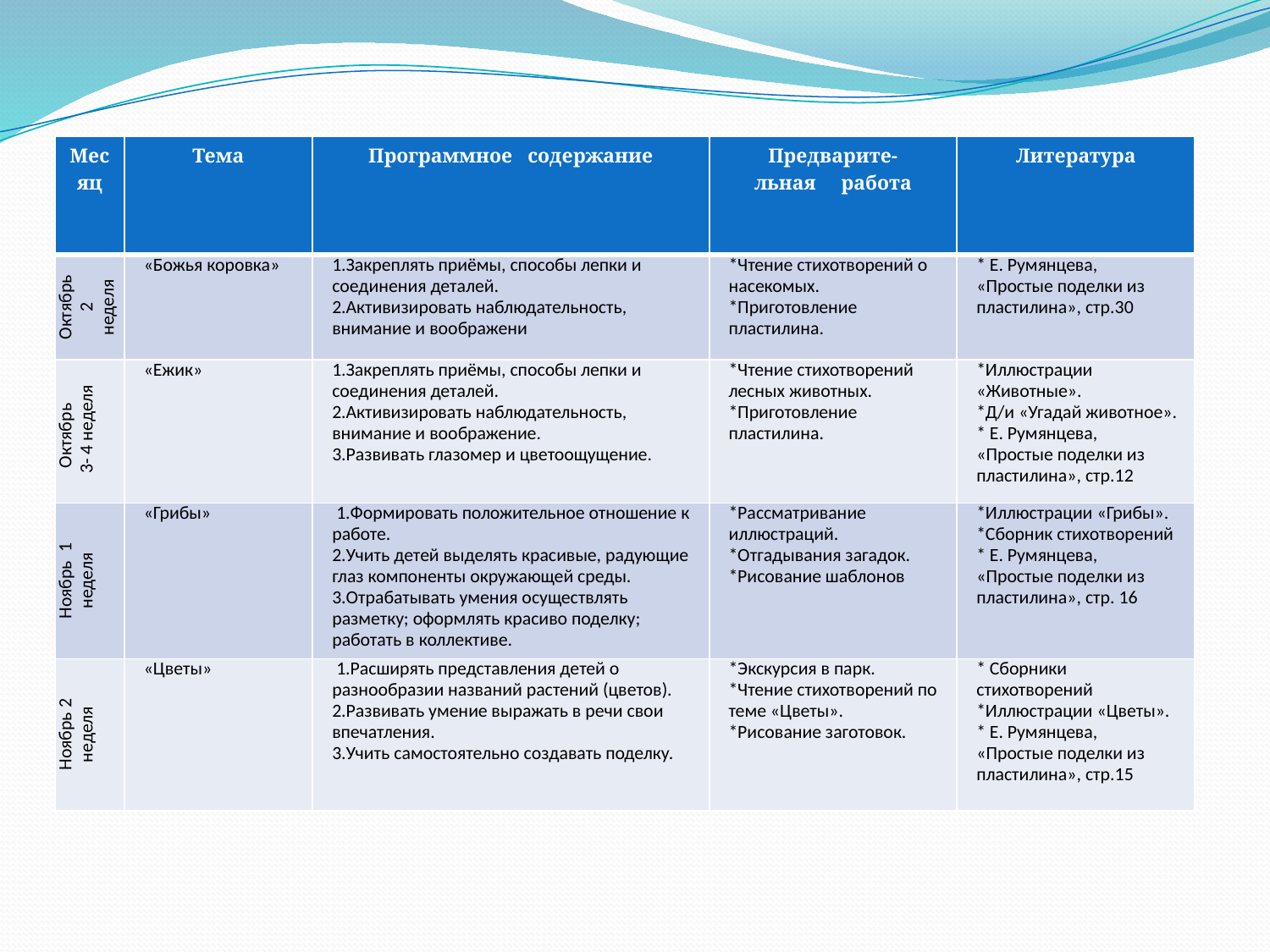

| Месяц | Тема | Программное содержание | Предварите- льная работа | Литература |
| --- | --- | --- | --- | --- |
| Октябрь 2 неделя | «Божья коровка» | 1.Закреплять приёмы, способы лепки и соединения деталей. 2.Активизировать наблюдательность, внимание и воображени | \*Чтение стихотворений о насекомых. \*Приготовление пластилина. | \* Е. Румянцева, «Простые поделки из пластилина», стр.30 |
| Октябрь 3- 4 неделя | «Ежик» | 1.Закреплять приёмы, способы лепки и соединения деталей. 2.Активизировать наблюдательность, внимание и воображение. 3.Развивать глазомер и цветоощущение. | \*Чтение стихотворений лесных животных. \*Приготовление пластилина. | \*Иллюстрации «Животные». \*Д/и «Угадай животное». \* Е. Румянцева, «Простые поделки из пластилина», стр.12 |
| Ноябрь 1 неделя | «Грибы» | 1.Формировать положительное отношение к работе. 2.Учить детей выделять красивые, радующие глаз компоненты окружающей среды. 3.Отрабатывать умения осуществлять разметку; оформлять красиво поделку; работать в коллективе. | \*Рассматривание иллюстраций. \*Отгадывания загадок. \*Рисование шаблонов | \*Иллюстрации «Грибы». \*Сборник стихотворений \* Е. Румянцева, «Простые поделки из пластилина», стр. 16 |
| Ноябрь 2 неделя | «Цветы» | 1.Расширять представления детей о разнообразии названий растений (цветов). 2.Развивать умение выражать в речи свои впечатления. 3.Учить самостоятельно создавать поделку. | \*Экскурсия в парк. \*Чтение стихотворений по теме «Цветы». \*Рисование заготовок. | \* Сборники стихотворений \*Иллюстрации «Цветы». \* Е. Румянцева, «Простые поделки из пластилина», стр.15 |